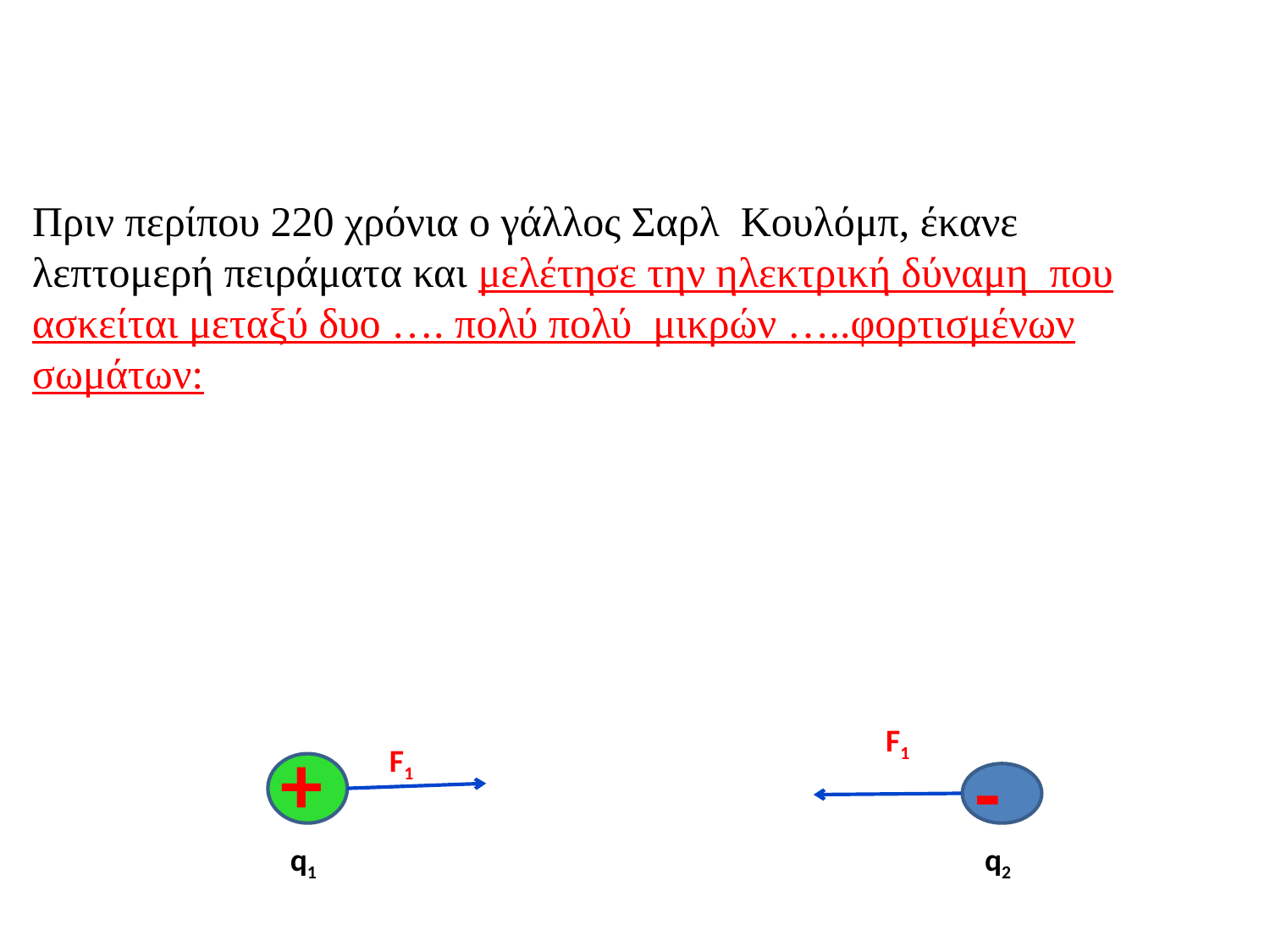

Πριν περίπου 220 χρόνια ο γάλλος Σαρλ  Κουλόμπ, έκανε λεπτομερή πειράματα και μελέτησε την ηλεκτρική δύναμη  που ασκείται μεταξύ δυο …. πολύ πολύ  μικρών …..φορτισμένων σωμάτων:
F1
+
F1
-

q1
q2